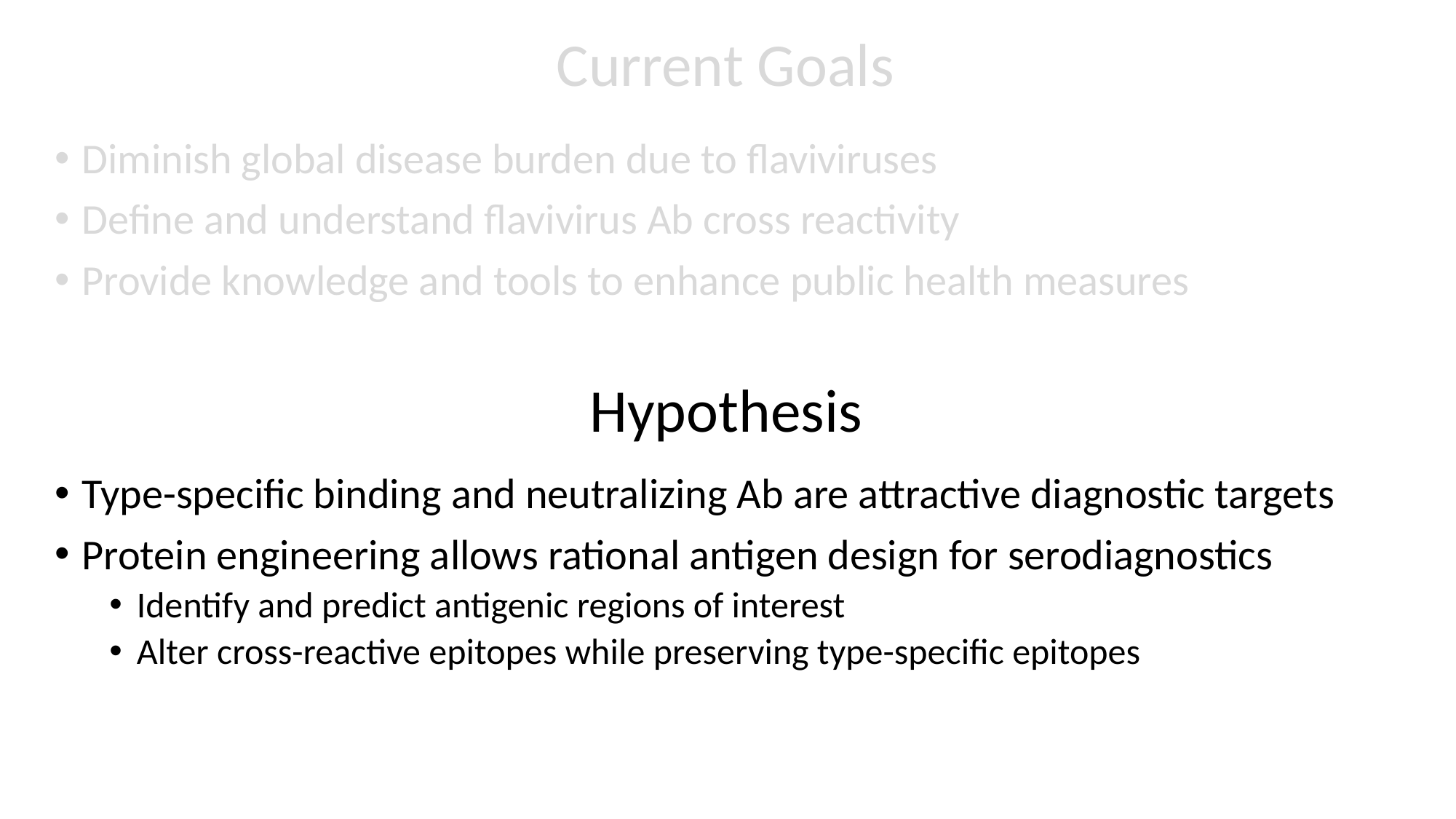

# Current Goals
Diminish global disease burden due to flaviviruses
Define and understand flavivirus Ab cross reactivity
Provide knowledge and tools to enhance public health measures

Hypothesis
Type-specific binding and neutralizing Ab are attractive diagnostic targets
Protein engineering allows rational antigen design for serodiagnostics
Identify and predict antigenic regions of interest
Alter cross-reactive epitopes while preserving type-specific epitopes